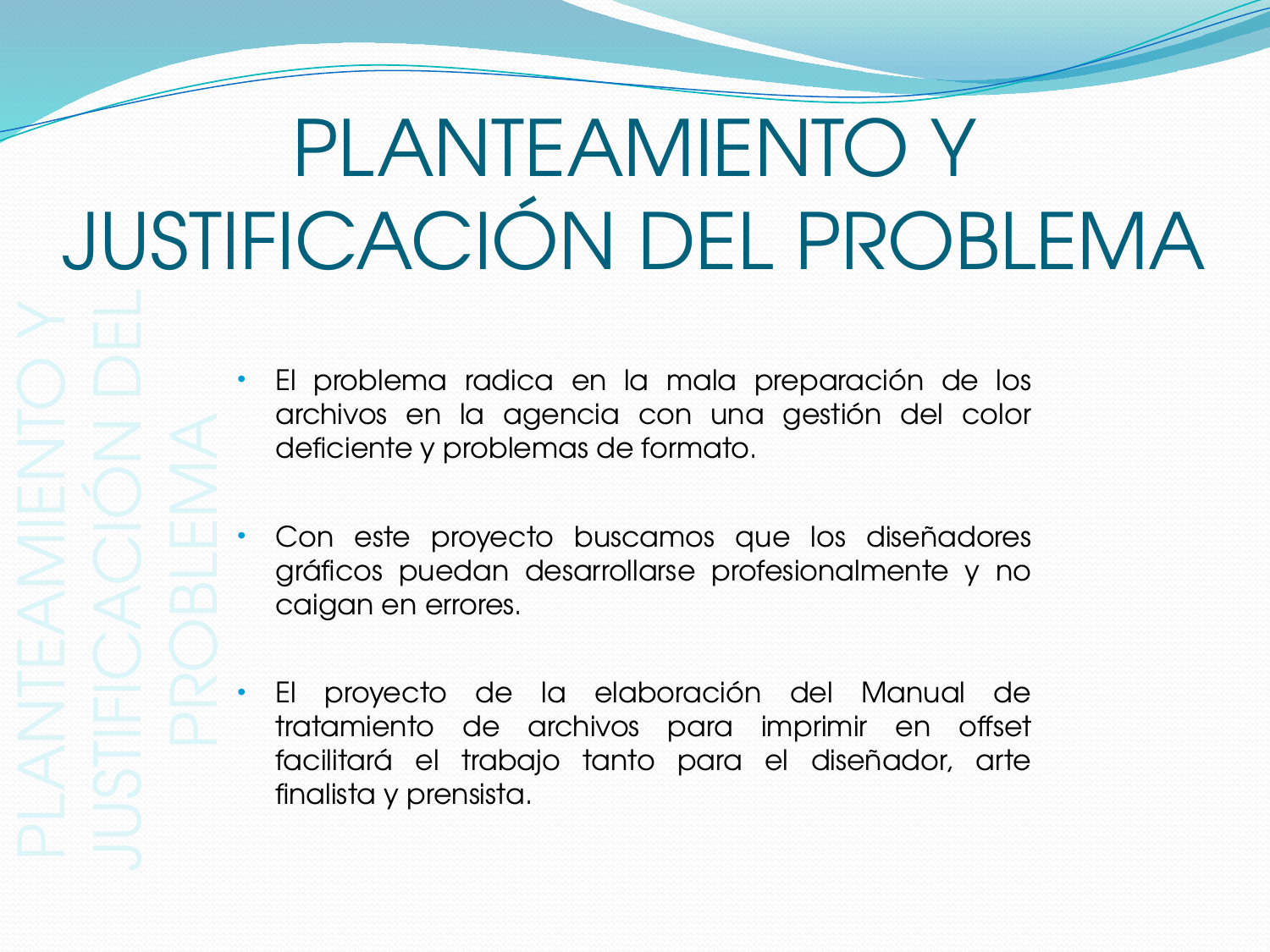

PLANTEAMIENTO Y JUSTIFICACIÓN DEL PROBLEMA
# PLANTEAMIENTO Y JUSTIFICACIÓN DEL PROBLEMA
El problema radica en la mala preparación de los archivos en la agencia con una gestión del color deficiente y problemas de formato.

Con este proyecto buscamos que los diseñadores gráficos puedan desarrollarse profesionalmente y no caigan en errores.

El proyecto de la elaboración del Manual de tratamiento de archivos para imprimir en offset facilitará el trabajo tanto para el diseñador, arte finalista y prensista.